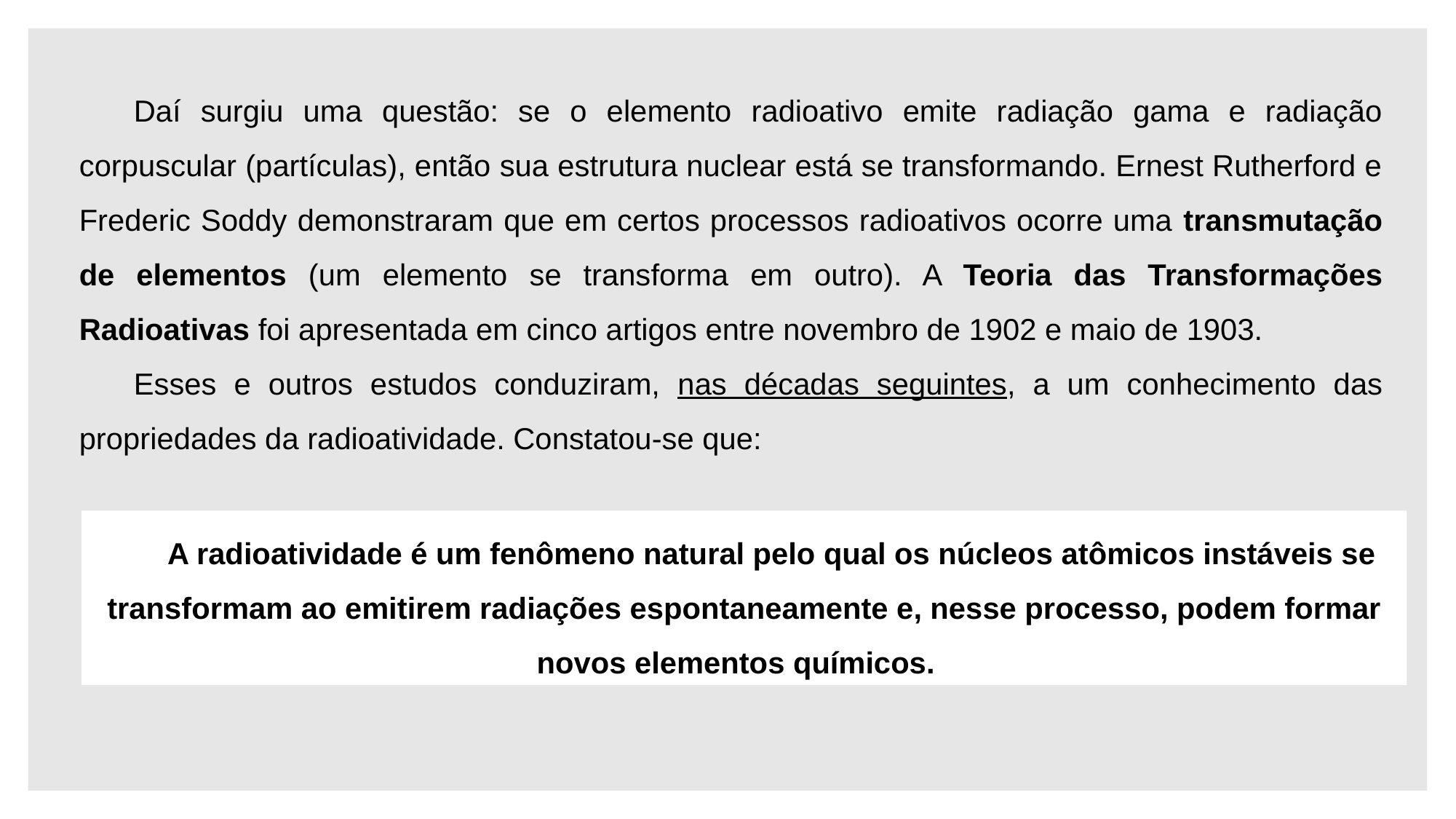

Daí surgiu uma questão: se o elemento radioativo emite radiação gama e radiação corpuscular (partículas), então sua estrutura nuclear está se transformando. Ernest Rutherford e Frederic Soddy demonstraram que em certos processos radioativos ocorre uma transmutação de elementos (um elemento se transforma em outro). A Teoria das Transformações Radioativas foi apresentada em cinco artigos entre novembro de 1902 e maio de 1903.
Esses e outros estudos conduziram, nas décadas seguintes, a um conhecimento das propriedades da radioatividade. Constatou-se que:

A radioatividade é um fenômeno natural pelo qual os núcleos atômicos instáveis se transformam ao emitirem radiações espontaneamente e, nesse processo, podem formar novos elementos químicos.